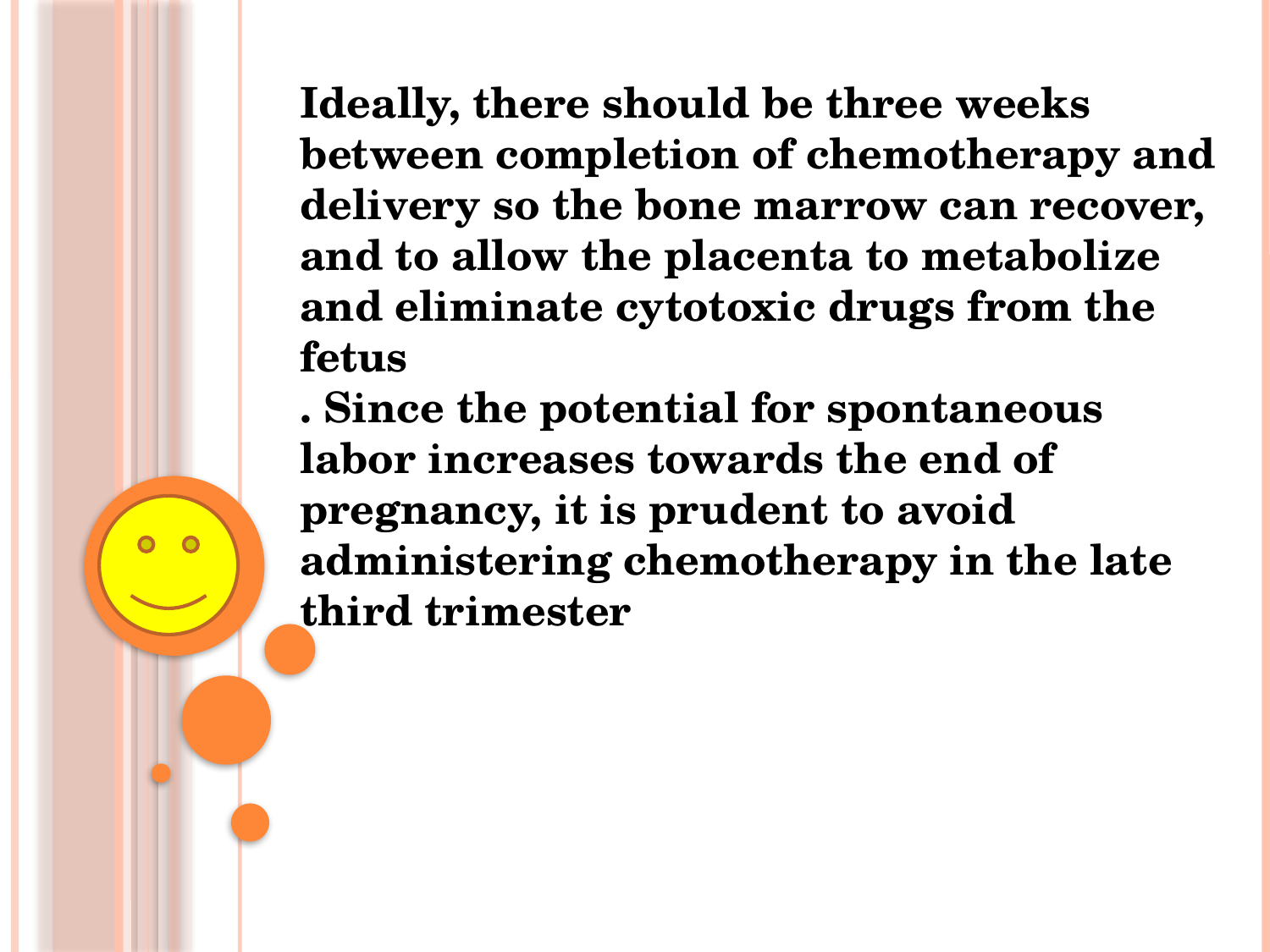

Ideally, there should be three weeks between completion of chemotherapy and delivery so the bone marrow can recover, and to allow the placenta to metabolize and eliminate cytotoxic drugs from the fetus
. Since the potential for spontaneous labor increases towards the end of pregnancy, it is prudent to avoid administering chemotherapy in the late third trimester